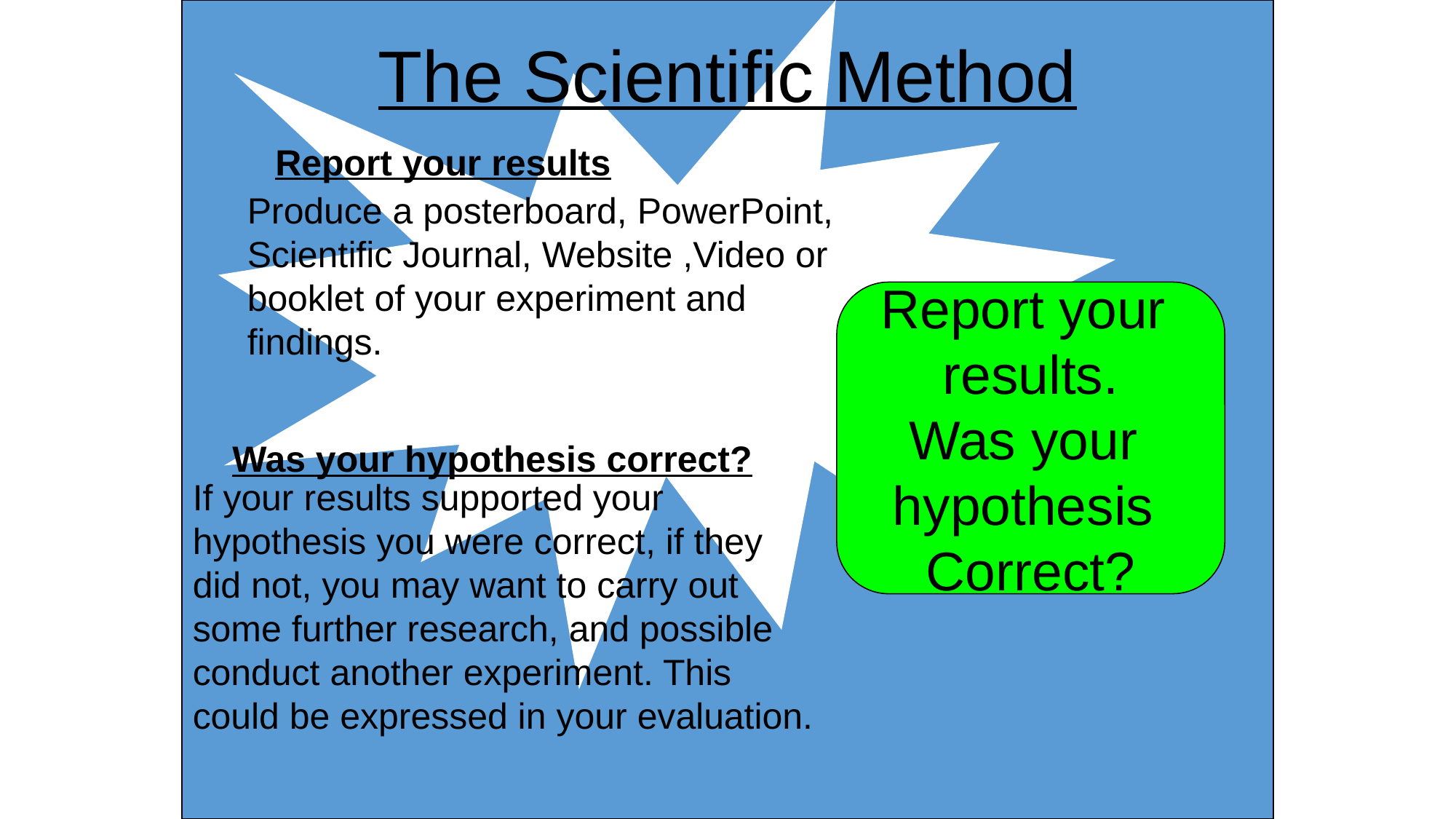

The Scientific Method
#
Report your results

Produce a posterboard, PowerPoint, Scientific Journal, Website ,Video or booklet of your experiment and findings.

Report your
results.
Was your
hypothesis
Correct?
Was your hypothesis correct?
If your results supported your hypothesis you were correct, if they did not, you may want to carry out some further research, and possible conduct another experiment. This could be expressed in your evaluation.